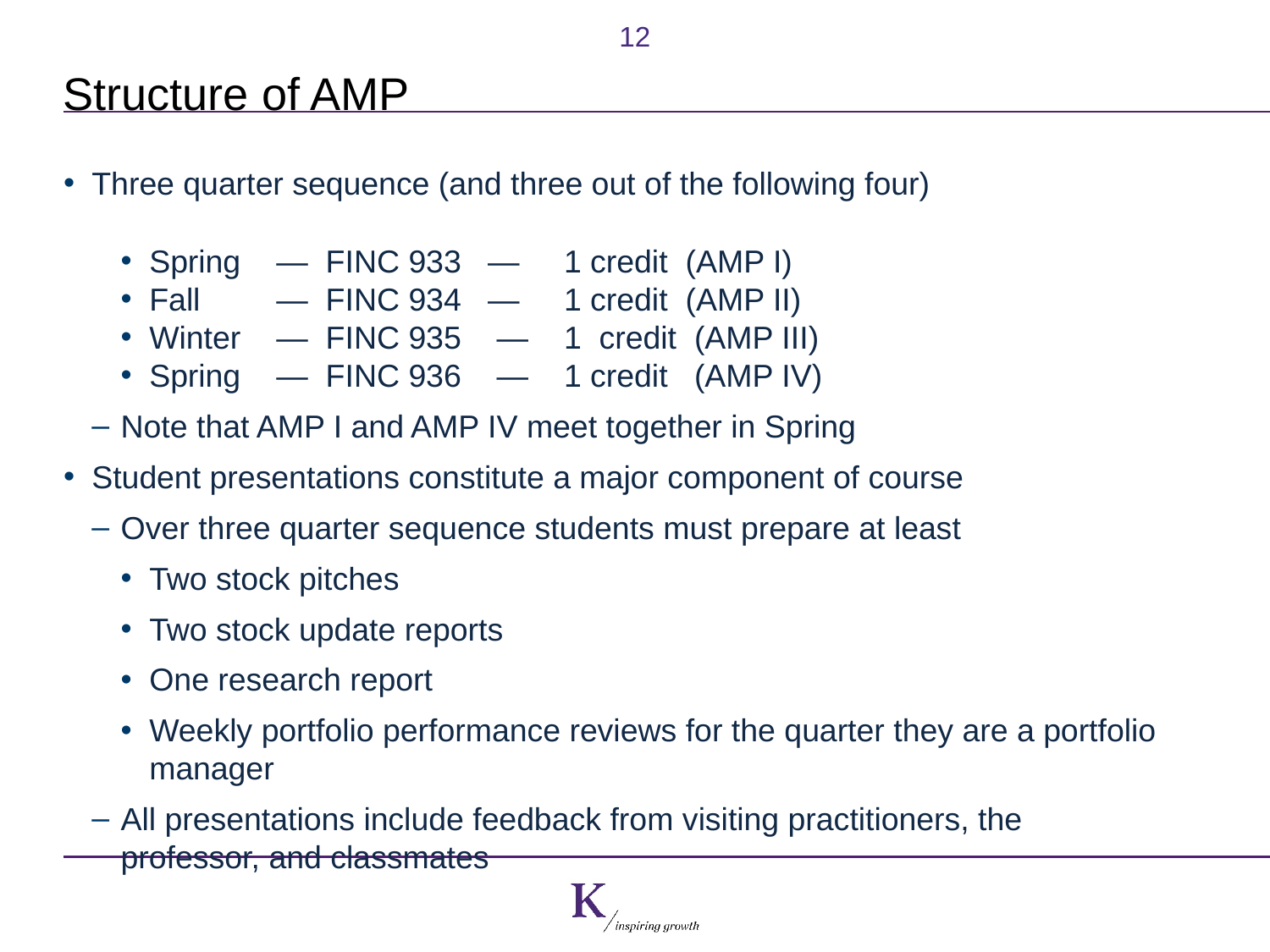

# Structure of AMP
Three quarter sequence (and three out of the following four)

Spring  	―  FINC 933   ―     1 credit  (AMP I)
Fall       	―  FINC 934   ―     1 credit  (AMP II)
Winter 	―  FINC 935    ―    1  credit  (AMP III)
Spring 	―  FINC 936    ―    1 credit   (AMP IV)
Note that AMP I and AMP IV meet together in Spring
Student presentations constitute a major component of course
Over three quarter sequence students must prepare at least
Two stock pitches
Two stock update reports
One research report
Weekly portfolio performance reviews for the quarter they are a portfolio manager
All presentations include feedback from visiting practitioners, the professor, and classmates